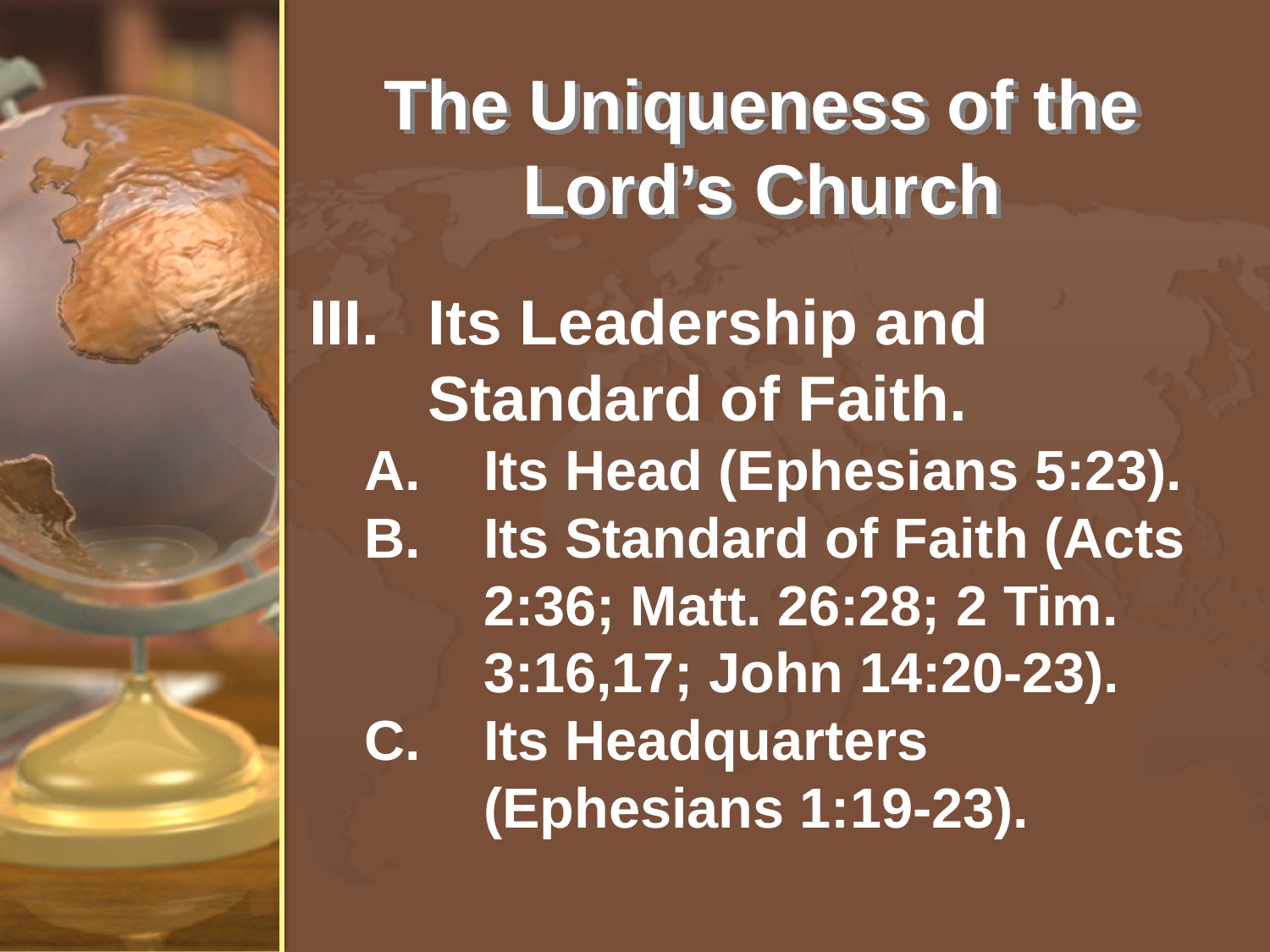

# The Uniqueness of the Lord’s Church
Its Leadership and Standard of Faith.
Its Head (Ephesians 5:23).
Its Standard of Faith (Acts 2:36; Matt. 26:28; 2 Tim. 3:16,17; John 14:20-23).
Its Headquarters    (Ephesians 1:19-23).